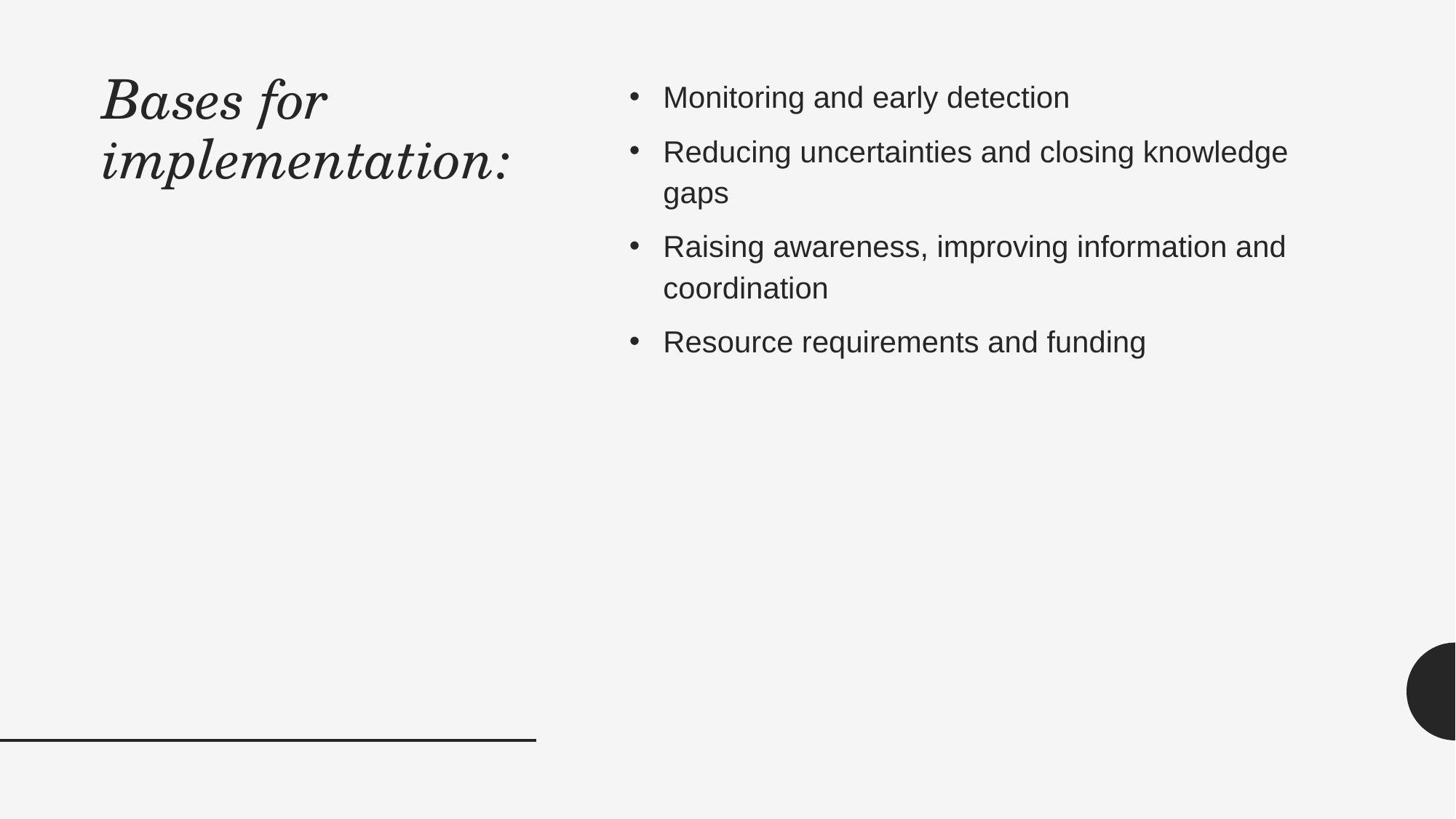

# Bases for implementation:
Monitoring and early detection
Reducing uncertainties and closing knowledge gaps
Raising awareness, improving information and coordination
Resource requirements and funding